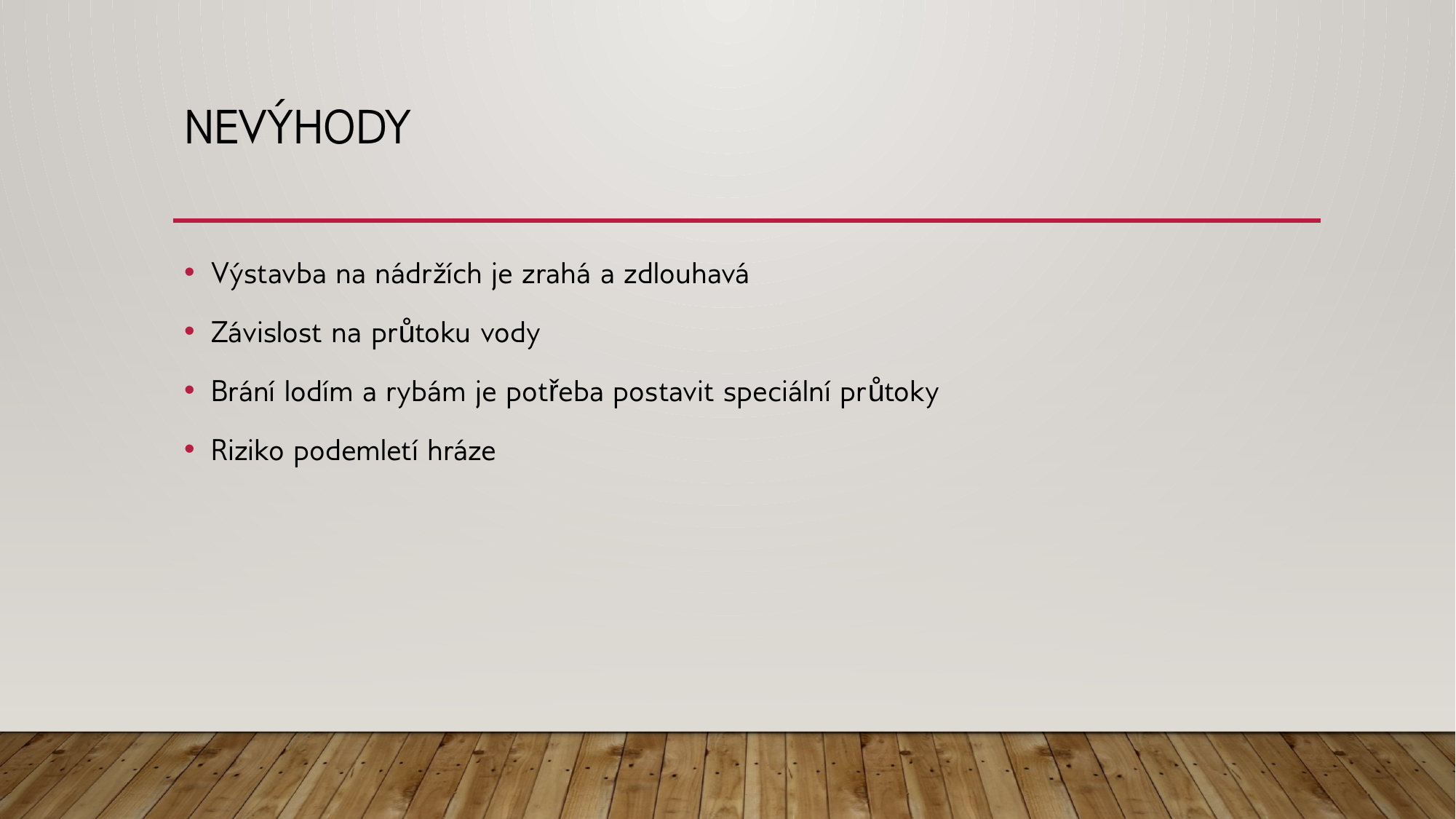

# nevýhody
Výstavba na nádržích je zrahá a zdlouhavá
Závislost na průtoku vody
Brání lodím a rybám je potřeba postavit speciální průtoky
Riziko podemletí hráze